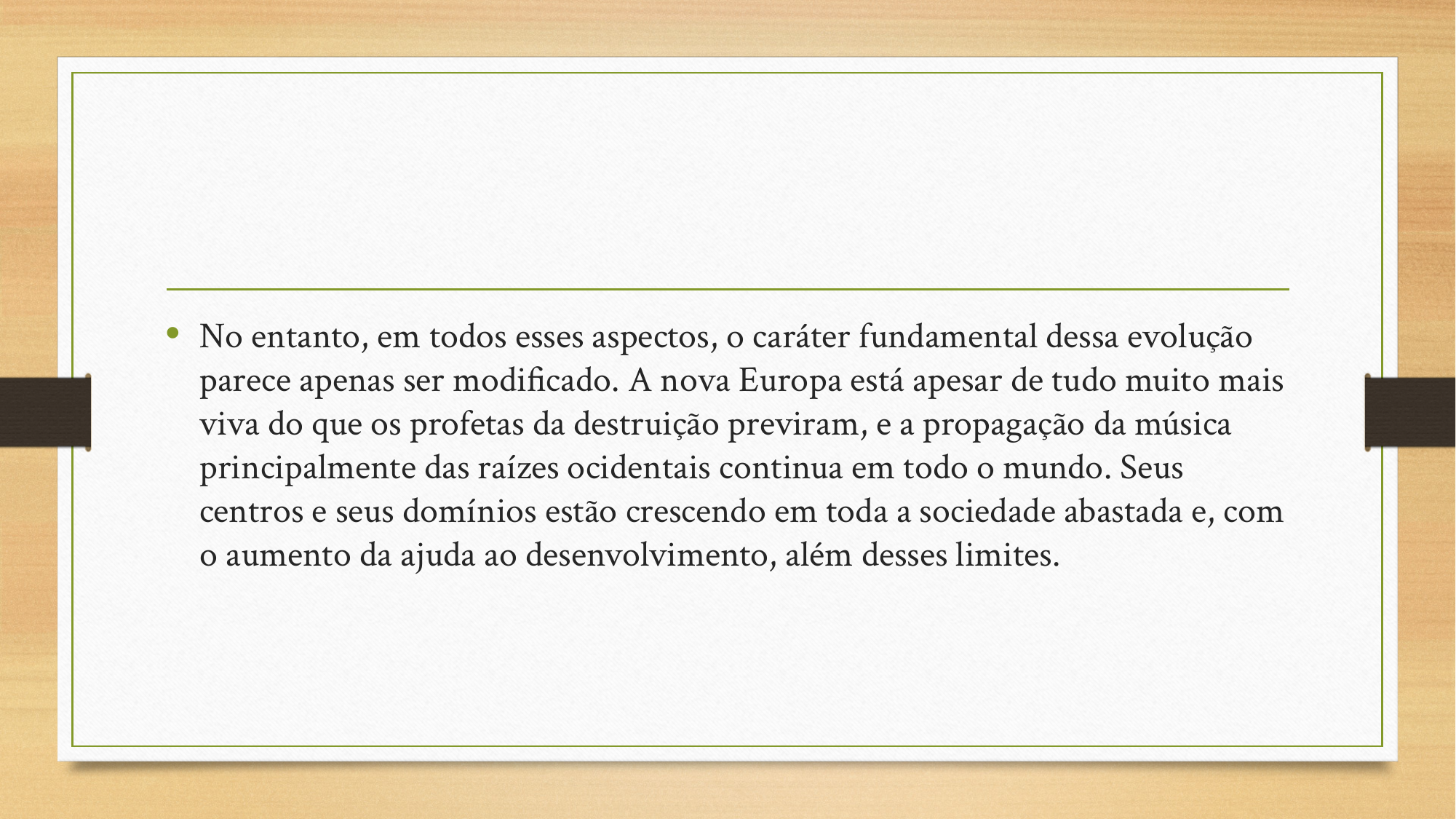

#
No entanto, em todos esses aspectos, o caráter fundamental dessa evolução parece apenas ser modificado. A nova Europa está apesar de tudo muito mais viva do que os profetas da destruição previram, e a propagação da música principalmente das raízes ocidentais continua em todo o mundo. Seus centros e seus domínios estão crescendo em toda a sociedade abastada e, com o aumento da ajuda ao desenvolvimento, além desses limites.